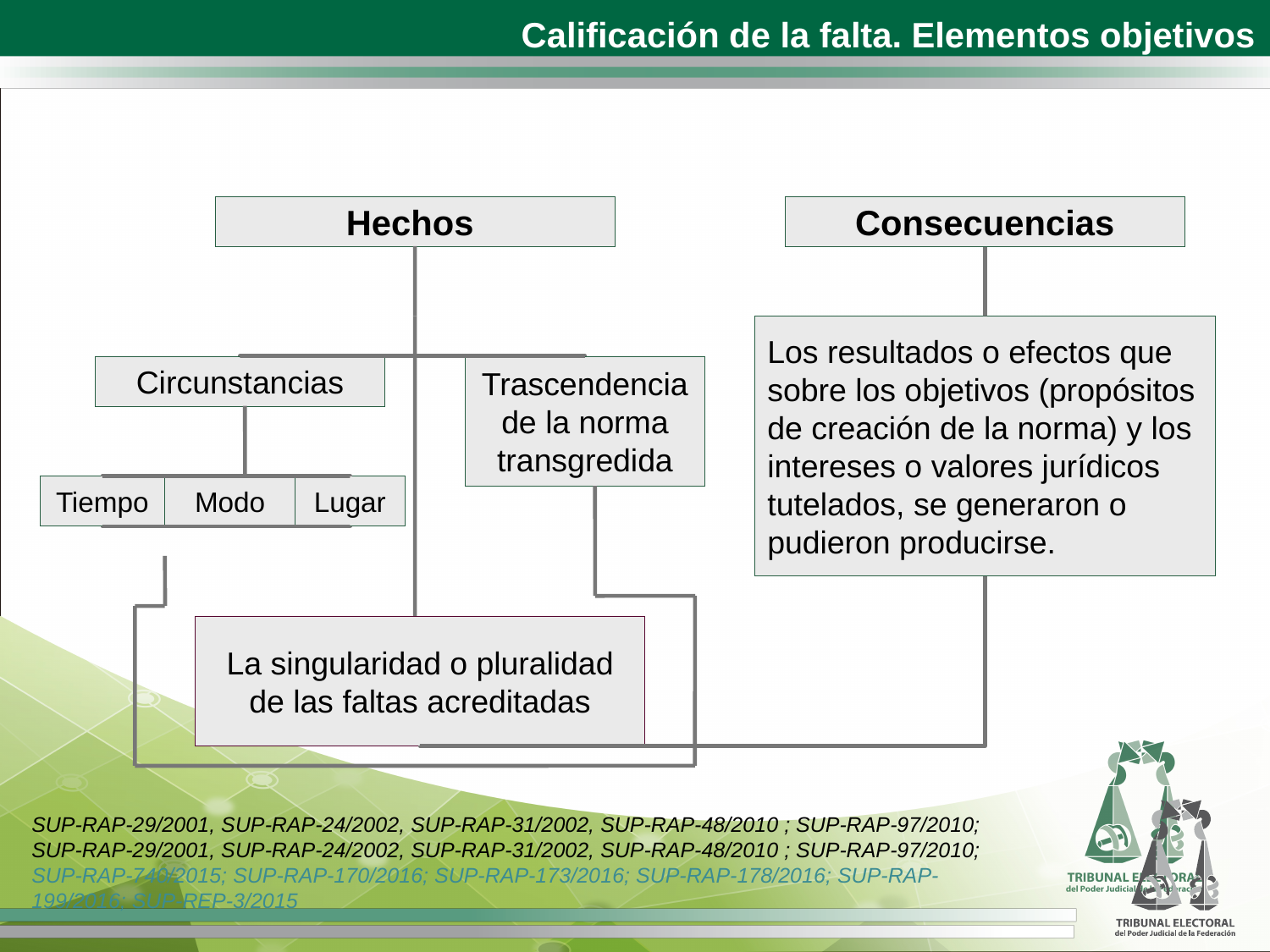

Calificación de la falta. Elementos objetivos
Hechos
Consecuencias

Los resultados o efectos que sobre los objetivos (propósitos de creación de la norma) y los intereses o valores jurídicos tutelados, se generaron o pudieron producirse.
Circunstancias
Trascendencia de la norma transgredida

Tiempo
Modo
Lugar

La singularidad o pluralidad de las faltas acreditadas

SUP-RAP-29/2001, SUP-RAP-24/2002, SUP-RAP-31/2002, SUP-RAP-48/2010 ; SUP-RAP-97/2010;
SUP-RAP-29/2001, SUP-RAP-24/2002, SUP-RAP-31/2002, SUP-RAP-48/2010 ; SUP-RAP-97/2010;
SUP-RAP-740/2015; SUP-RAP-170/2016; SUP-RAP-173/2016; SUP-RAP-178/2016; SUP-RAP-199/2016; SUP-REP-3/2015